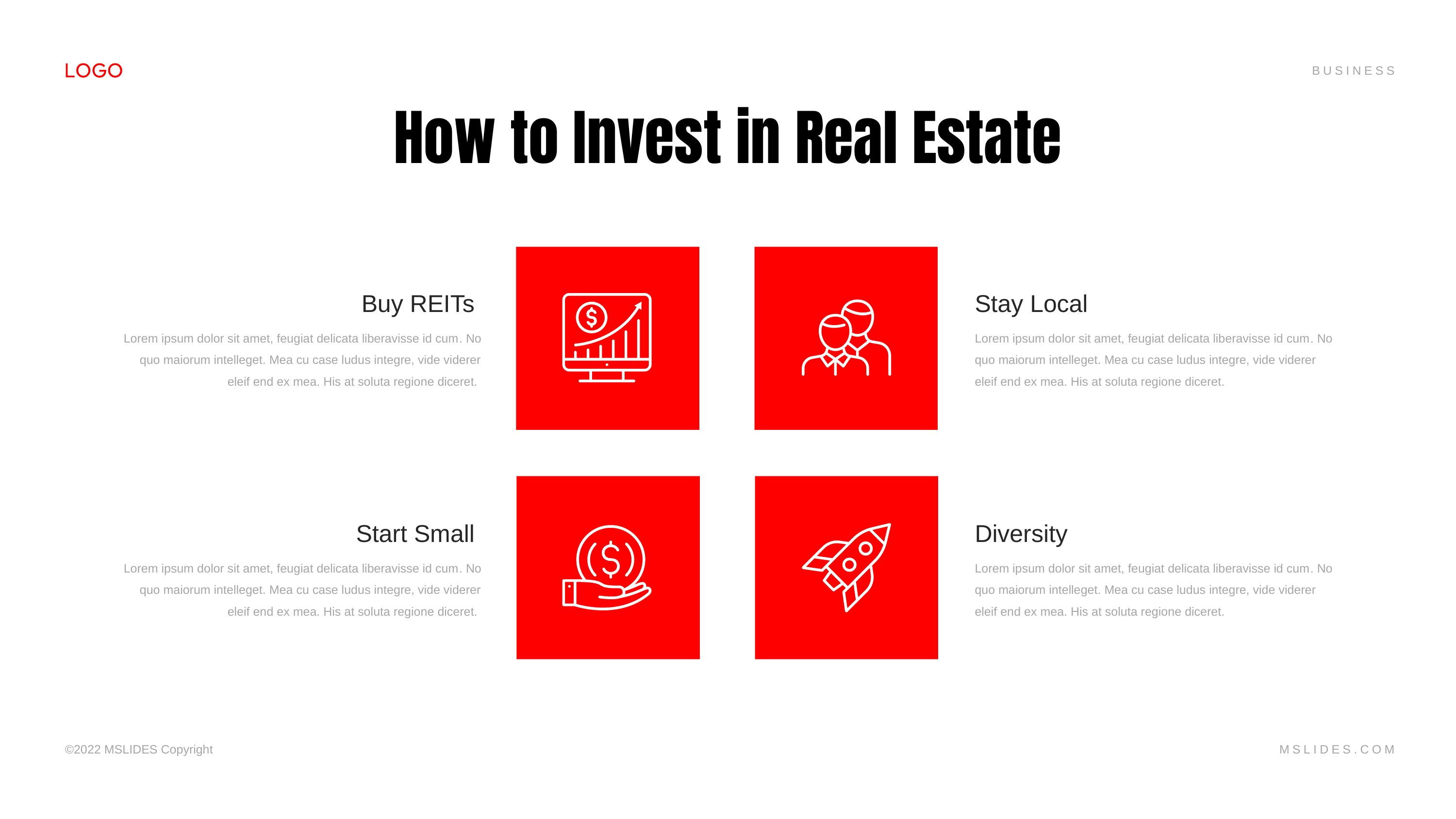

How to Invest in Real Estate

Buy REITs
Lorem ipsum dolor sit amet, feugiat delicata liberavisse id cum. No quo maiorum intelleget. Mea cu case ludus integre, vide viderer eleif end ex mea. His at soluta regione diceret.
Stay Local
Lorem ipsum dolor sit amet, feugiat delicata liberavisse id cum. No quo maiorum intelleget. Mea cu case ludus integre, vide viderer eleif end ex mea. His at soluta regione diceret.

Start Small
Lorem ipsum dolor sit amet, feugiat delicata liberavisse id cum. No quo maiorum intelleget. Mea cu case ludus integre, vide viderer eleif end ex mea. His at soluta regione diceret.
Diversity
Lorem ipsum dolor sit amet, feugiat delicata liberavisse id cum. No quo maiorum intelleget. Mea cu case ludus integre, vide viderer eleif end ex mea. His at soluta regione diceret.